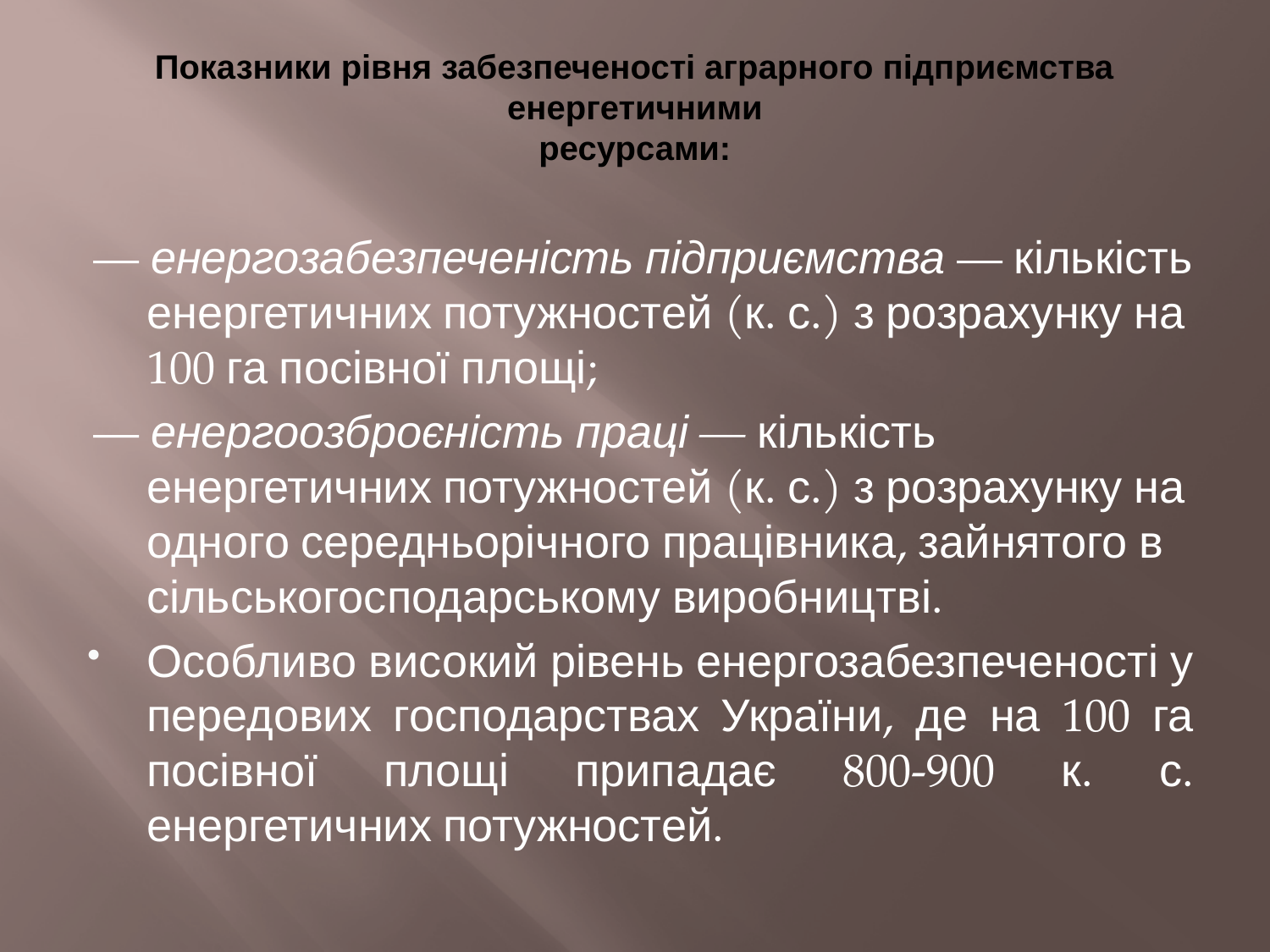

# Показники рівня забезпеченості аграрного підприємства енергетичними ресурсами:
— енергозабезпеченість підприємства — кількість енергетичних потужностей (к. с.) з розрахунку на 100 га посівної площі;
— енергоозброєність праці — кількість енергетичних потужностей (к. с.) з розрахунку на одного середньорічного працівника, зайнятого в сільськогосподарському виробництві.
Особливо високий рівень енергозабезпеченості у передових господарствах України, де на 100 га посівної площі припадає 800-900 к. с. енергетичних потужностей.